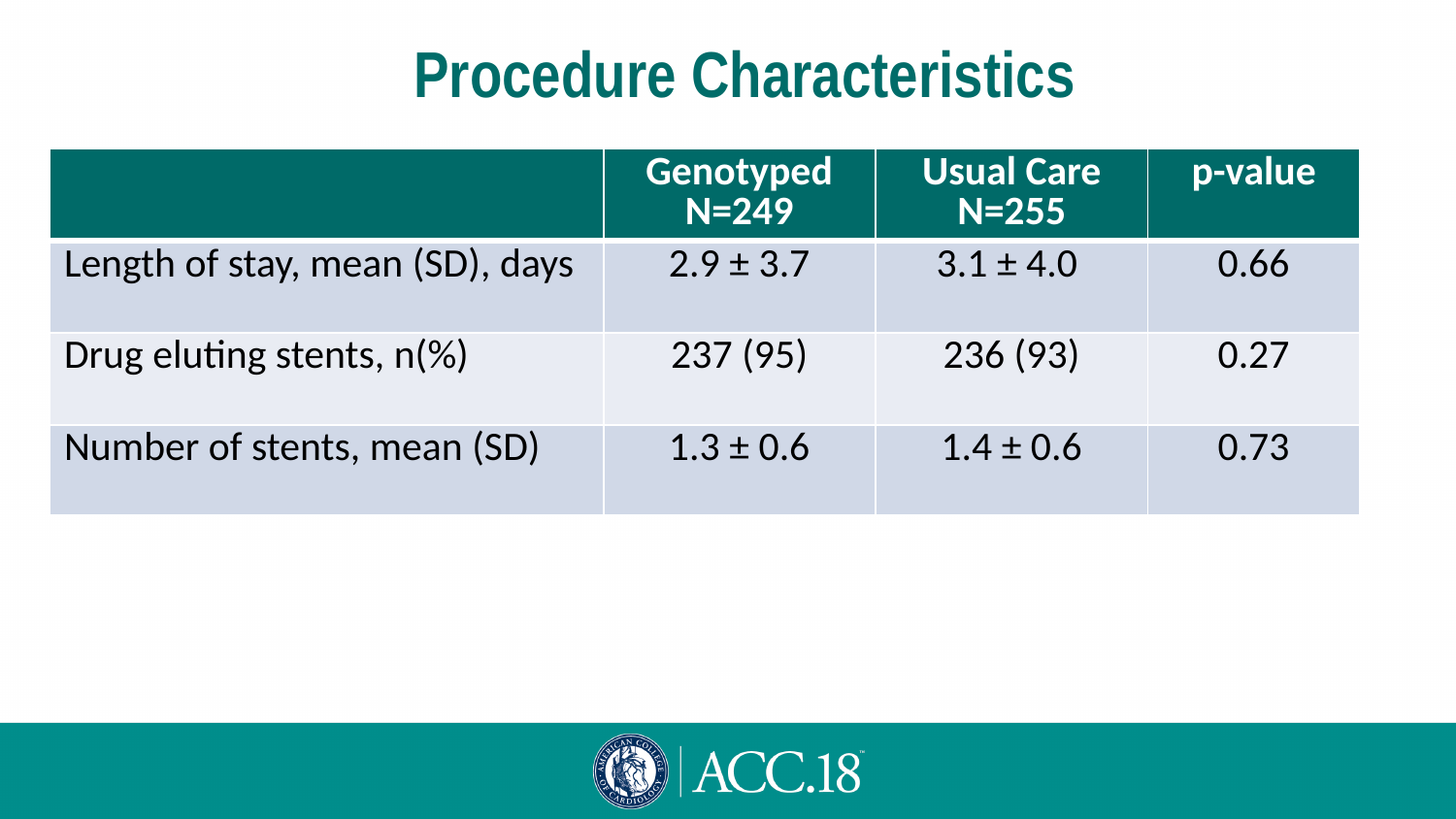

# Procedure Characteristics
|  | Genotyped N=249 | Usual Care N=255 | p-value |
| --- | --- | --- | --- |
| Length of stay, mean (SD), days | 2.9 ± 3.7 | 3.1 ± 4.0 | 0.66 |
| Drug eluting stents, n(%) | 237 (95) | 236 (93) | 0.27 |
| Number of stents, mean (SD) | 1.3 ± 0.6 | 1.4 ± 0.6 | 0.73 |